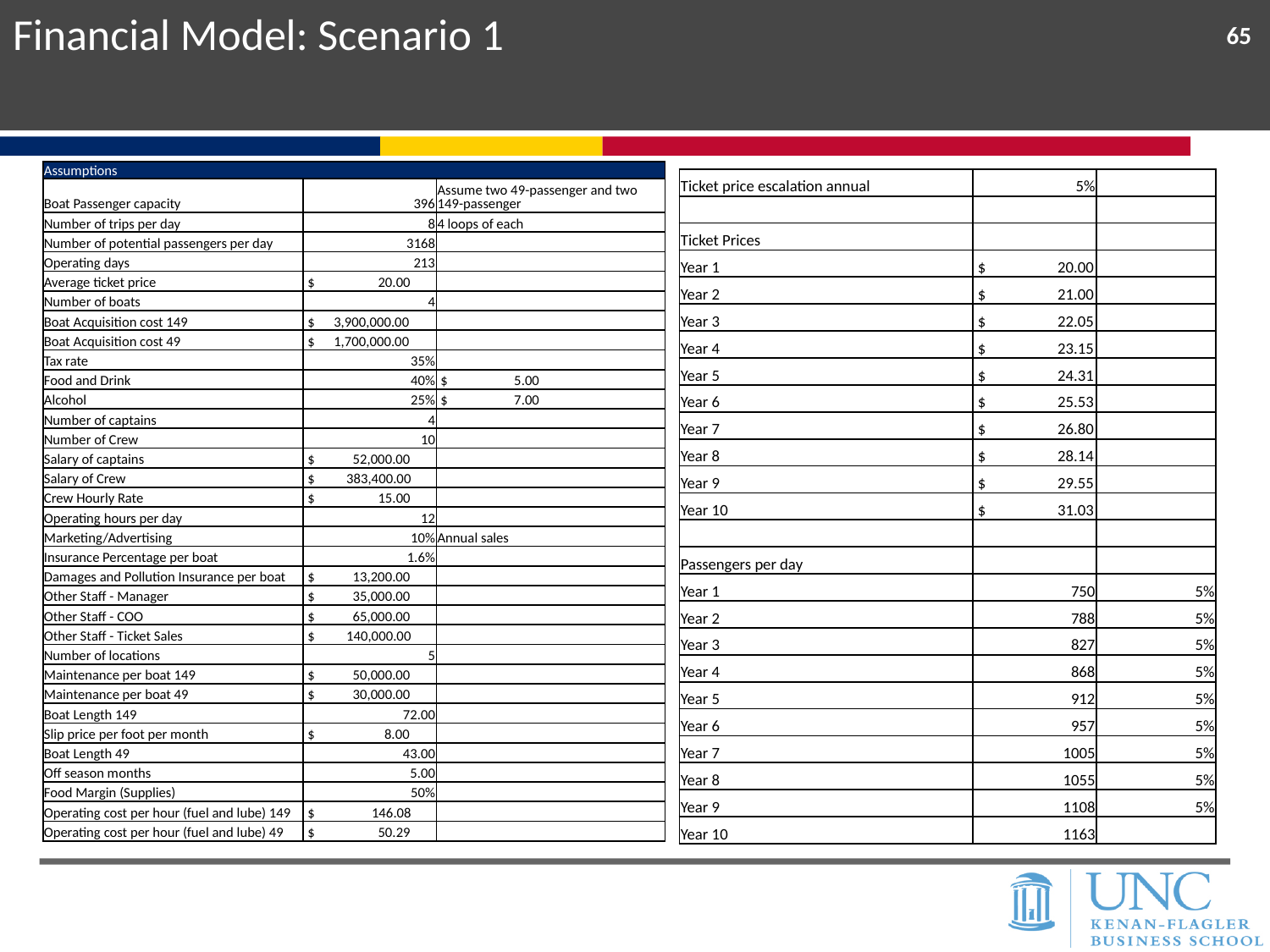

Financial Model: Scenario 1
65
| Assumptions |  |  |
| --- | --- | --- |
| Boat Passenger capacity | 396 | Assume two 49-passenger and two 149-passenger |
| Number of trips per day | 8 | 4 loops of each |
| Number of potential passengers per day | 3168 |  |
| Operating days | 213 |  |
| Average ticket price | $ 20.00 |  |
| Number of boats | 4 |  |
| Boat Acquisition cost 149 | $ 3,900,000.00 |  |
| Boat Acquisition cost 49 | $ 1,700,000.00 |  |
| Tax rate | 35% |  |
| Food and Drink | 40% | $ 5.00 |
| Alcohol | 25% | $ 7.00 |
| Number of captains | 4 |  |
| Number of Crew | 10 |  |
| Salary of captains | $ 52,000.00 |  |
| Salary of Crew | $ 383,400.00 |  |
| Crew Hourly Rate | $ 15.00 |  |
| Operating hours per day | 12 |  |
| Marketing/Advertising | 10% | Annual sales |
| Insurance Percentage per boat | 1.6% |  |
| Damages and Pollution Insurance per boat | $ 13,200.00 |  |
| Other Staff - Manager | $ 35,000.00 |  |
| Other Staff - COO | $ 65,000.00 |  |
| Other Staff - Ticket Sales | $ 140,000.00 |  |
| Number of locations | 5 |  |
| Maintenance per boat 149 | $ 50,000.00 |  |
| Maintenance per boat 49 | $ 30,000.00 |  |
| Boat Length 149 | 72.00 |  |
| Slip price per foot per month | $ 8.00 |  |
| Boat Length 49 | 43.00 |  |
| Off season months | 5.00 |  |
| Food Margin (Supplies) | 50% |  |
| Operating cost per hour (fuel and lube) 149 | $ 146.08 |  |
| Operating cost per hour (fuel and lube) 49 | $ 50.29 |  |
| Ticket price escalation annual | 5% |  |
| --- | --- | --- |
|  |  |  |
| Ticket Prices |  |  |
| Year 1 | $ 20.00 |  |
| Year 2 | $ 21.00 |  |
| Year 3 | $ 22.05 |  |
| Year 4 | $ 23.15 |  |
| Year 5 | $ 24.31 |  |
| Year 6 | $ 25.53 |  |
| Year 7 | $ 26.80 |  |
| Year 8 | $ 28.14 |  |
| Year 9 | $ 29.55 |  |
| Year 10 | $ 31.03 |  |
|  |  |  |
| Passengers per day |  |  |
| Year 1 | 750 | 5% |
| Year 2 | 788 | 5% |
| Year 3 | 827 | 5% |
| Year 4 | 868 | 5% |
| Year 5 | 912 | 5% |
| Year 6 | 957 | 5% |
| Year 7 | 1005 | 5% |
| Year 8 | 1055 | 5% |
| Year 9 | 1108 | 5% |
| Year 10 | 1163 |  |